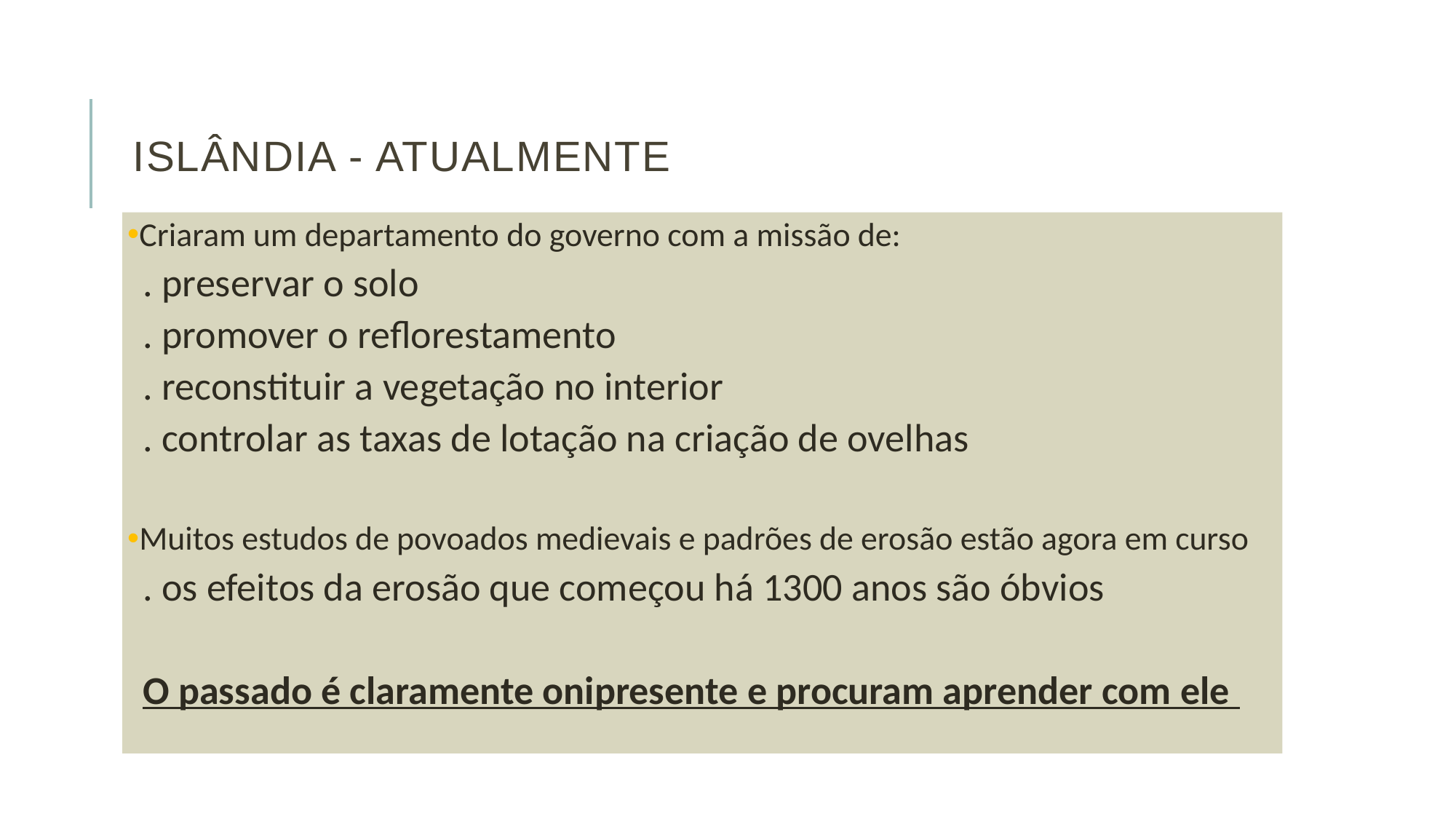

# Islândia - Atualmente
Criaram um departamento do governo com a missão de:
. preservar o solo
. promover o reflorestamento
. reconstituir a vegetação no interior
. controlar as taxas de lotação na criação de ovelhas

Muitos estudos de povoados medievais e padrões de erosão estão agora em curso
. os efeitos da erosão que começou há 1300 anos são óbvios

O passado é claramente onipresente e procuram aprender com ele